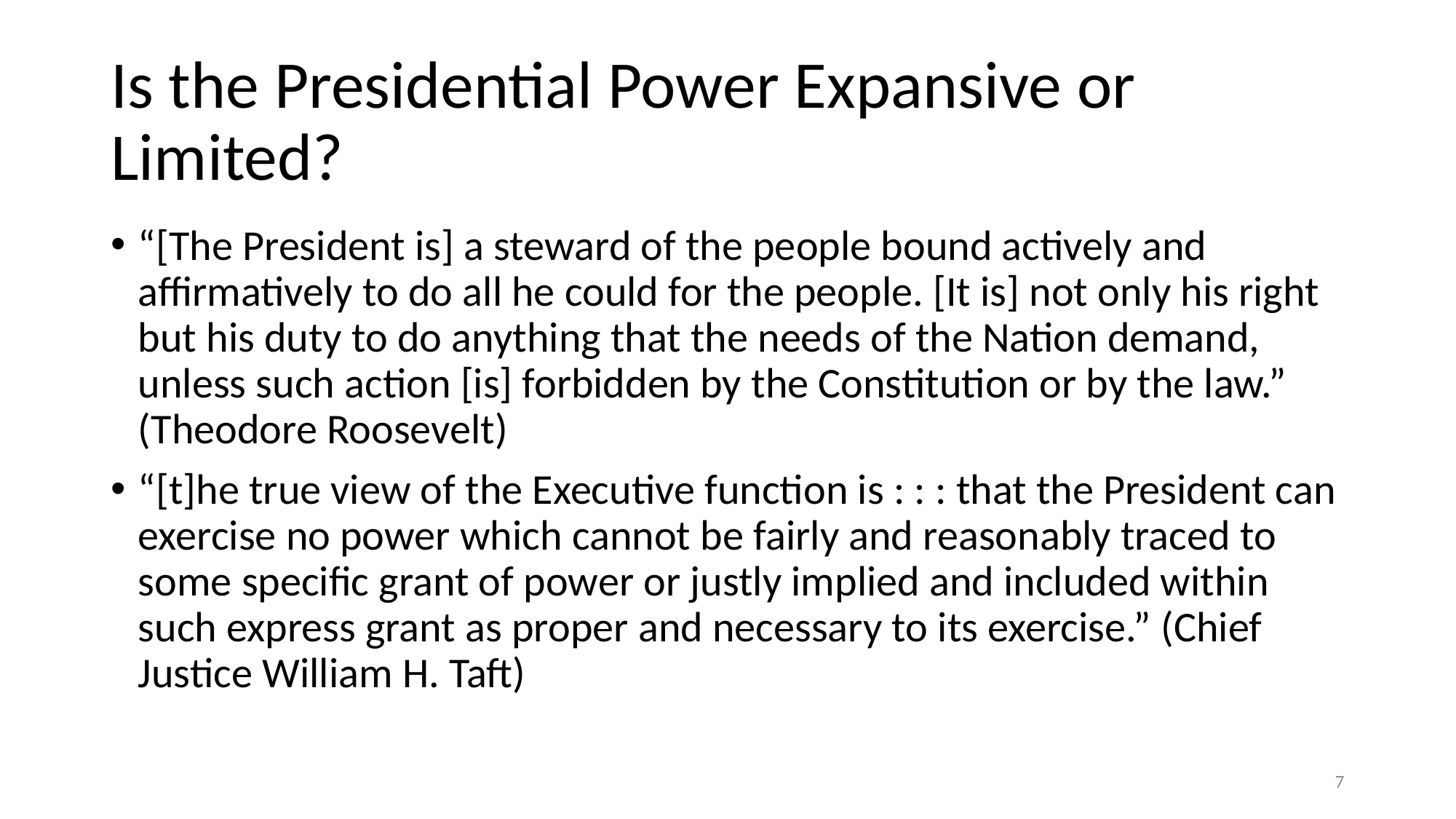

# Is the Presidential Power Expansive or Limited?
“[The President is] a steward of the people bound actively and affirmatively to do all he could for the people. [It is] not only his right but his duty to do anything that the needs of the Nation demand, unless such action [is] forbidden by the Constitution or by the law.” (Theodore Roosevelt)
“[t]he true view of the Executive function is : : : that the President can exercise no power which cannot be fairly and reasonably traced to some specific grant of power or justly implied and included within such express grant as proper and necessary to its exercise.” (Chief Justice William H. Taft)
7